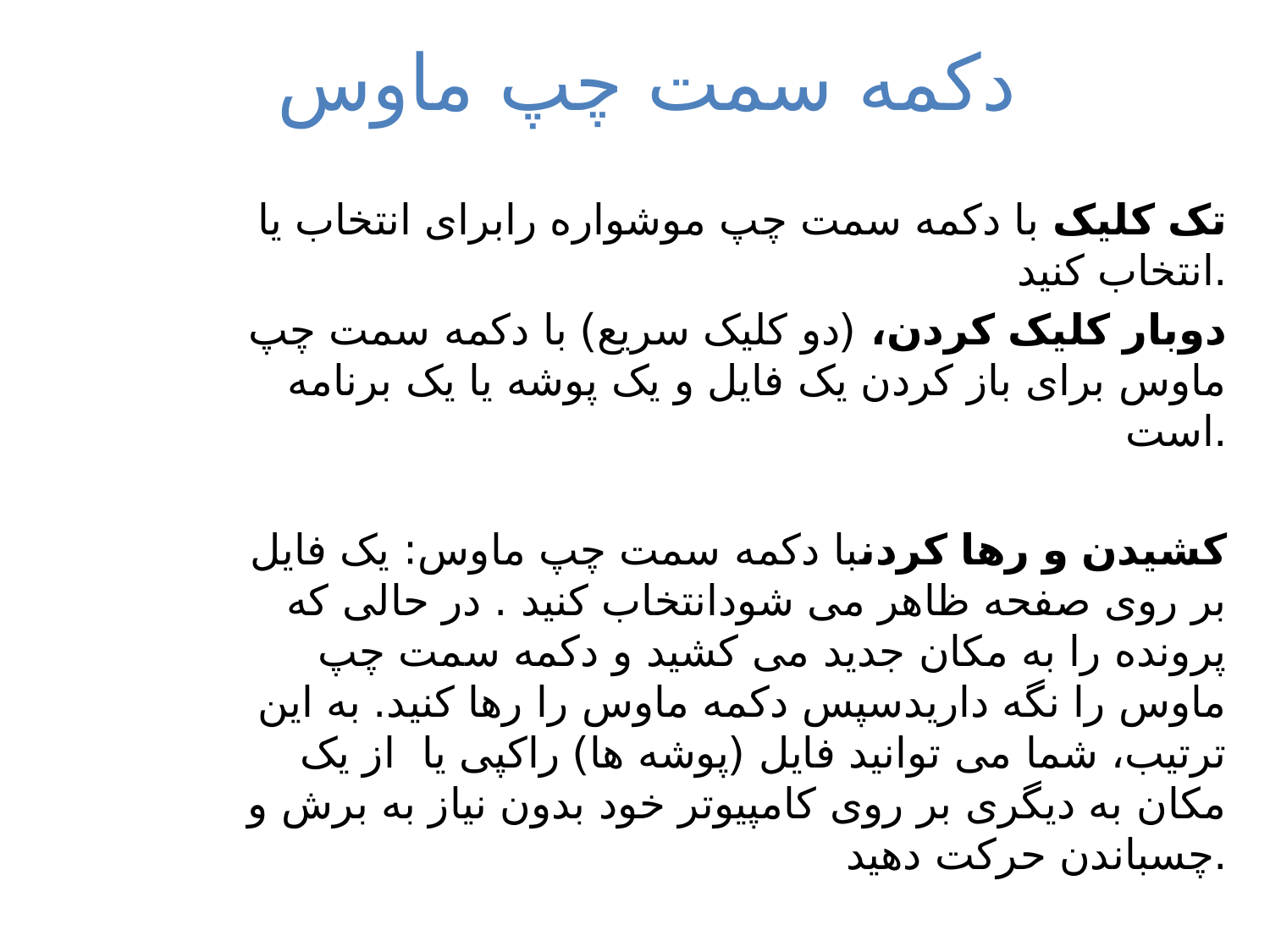

دکمه سمت چپ ماوس
تک کلیک با دکمه سمت چپ موشواره رابرای انتخاب یا انتخاب کنید.
دوبار کلیک کردن، (دو کلیک سریع) با دکمه سمت چپ ماوس برای باز کردن یک فایل و یک پوشه یا یک برنامه است.

کشیدن و رها کردنبا دکمه سمت چپ ماوس: یک فایل بر روی صفحه ظاهر می شودانتخاب کنید . در حالی که پرونده را به مکان جدید می کشید و دکمه سمت چپ ماوس را نگه داریدسپس دکمه ماوس را رها کنید. به این ترتیب، شما می توانید فایل (پوشه ها) راکپی یا  از یک مکان به دیگری بر روی کامپیوتر خود بدون نیاز به برش و چسباندن حرکت دهید.